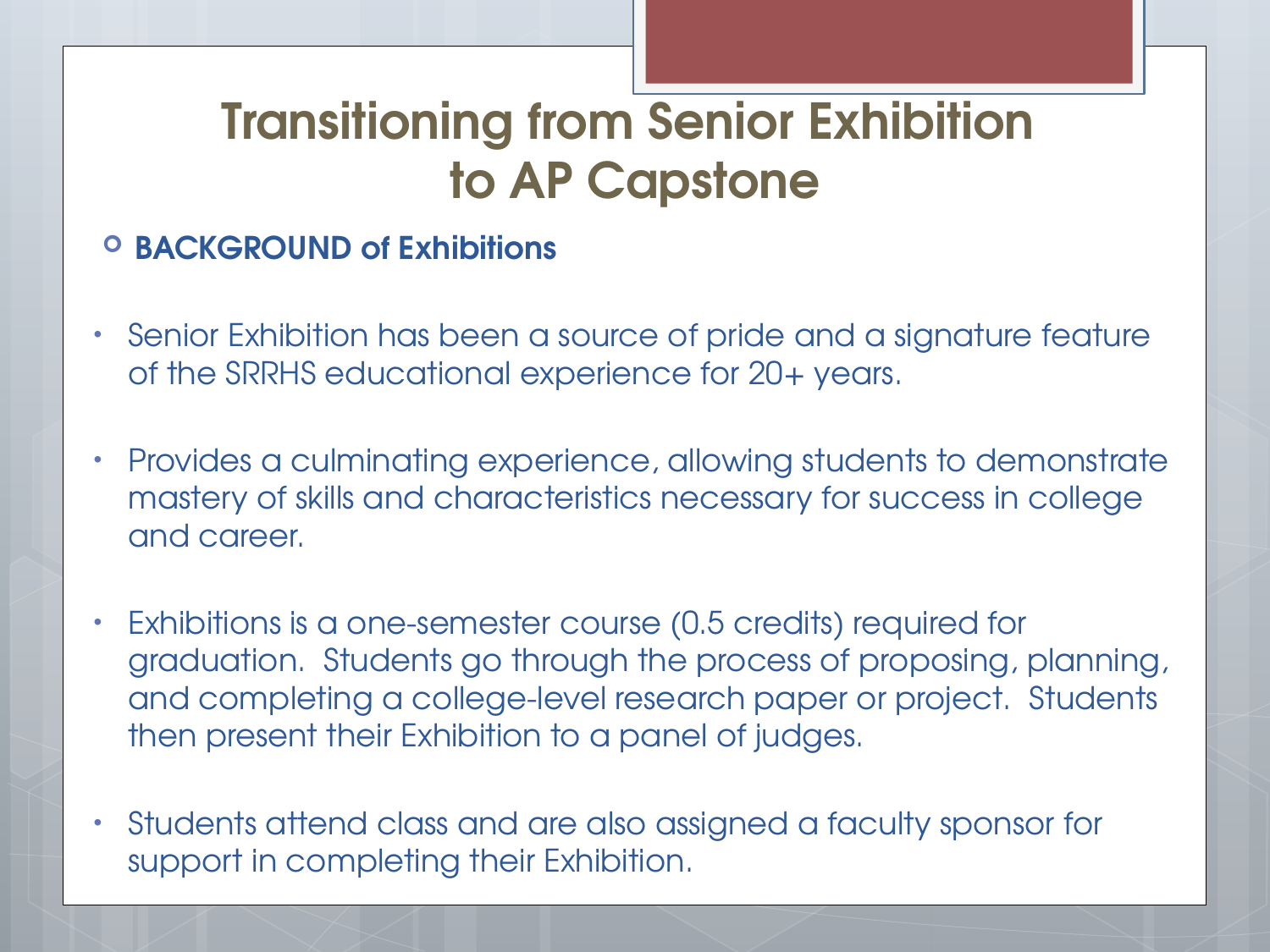

# Transitioning from Senior Exhibition to AP Capstone
BACKGROUND of Exhibitions

Senior Exhibition has been a source of pride and a signature feature of the SRRHS educational experience for 20+ years.

Provides a culminating experience, allowing students to demonstrate mastery of skills and characteristics necessary for success in college and career.

Exhibitions is a one-semester course (0.5 credits) required for graduation.  Students go through the process of proposing, planning, and completing a college-level research paper or project.  Students then present their Exhibition to a panel of judges.

Students attend class and are also assigned a faculty sponsor for support in completing their Exhibition.